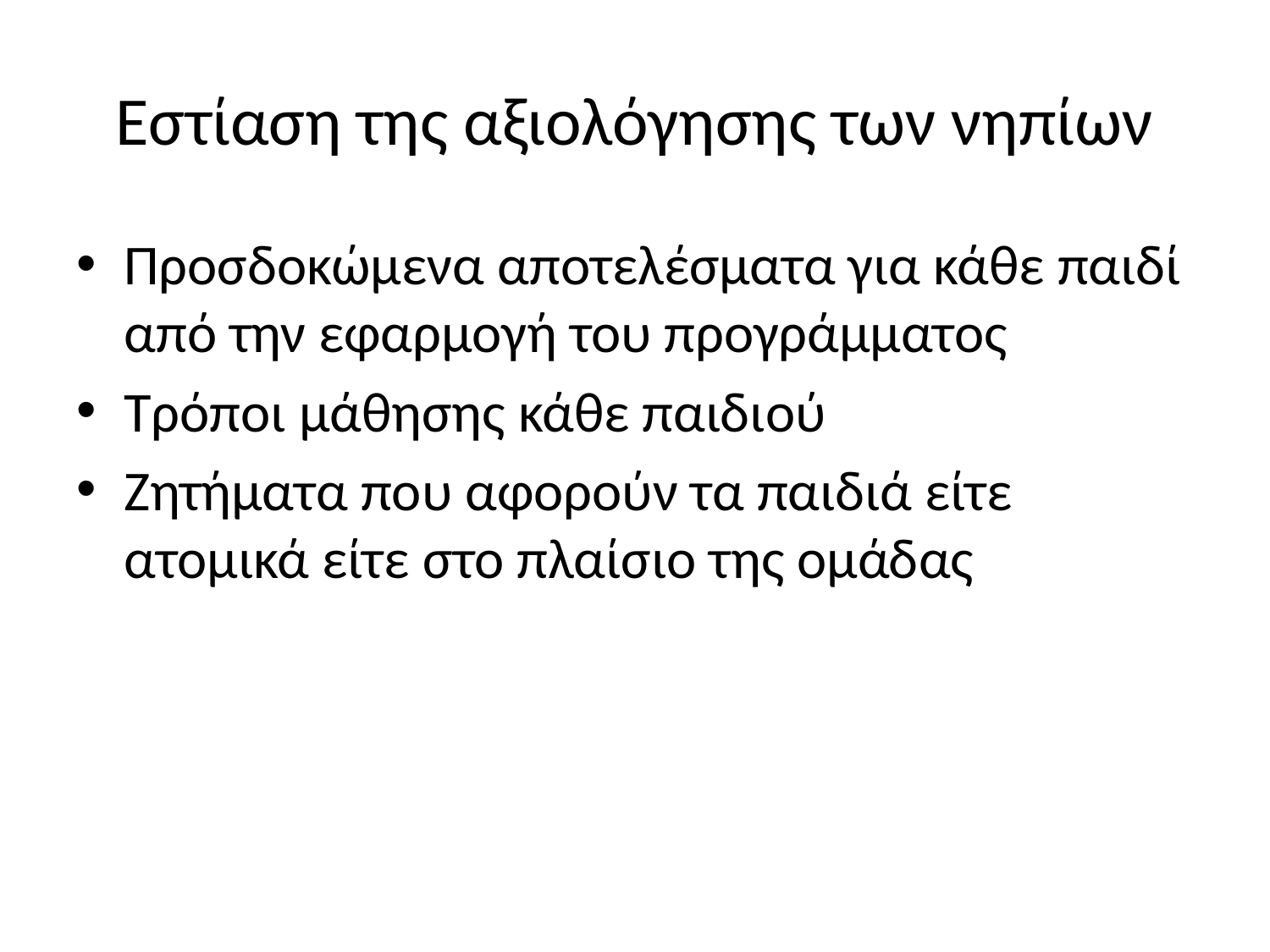

# Εστίαση της αξιολόγησης των νηπίων
Προσδοκώμενα αποτελέσματα για κάθε παιδί από την εφαρμογή του προγράμματος
Τρόποι μάθησης κάθε παιδιού
Ζητήματα που αφορούν τα παιδιά είτε ατομικά είτε στο πλαίσιο της ομάδας